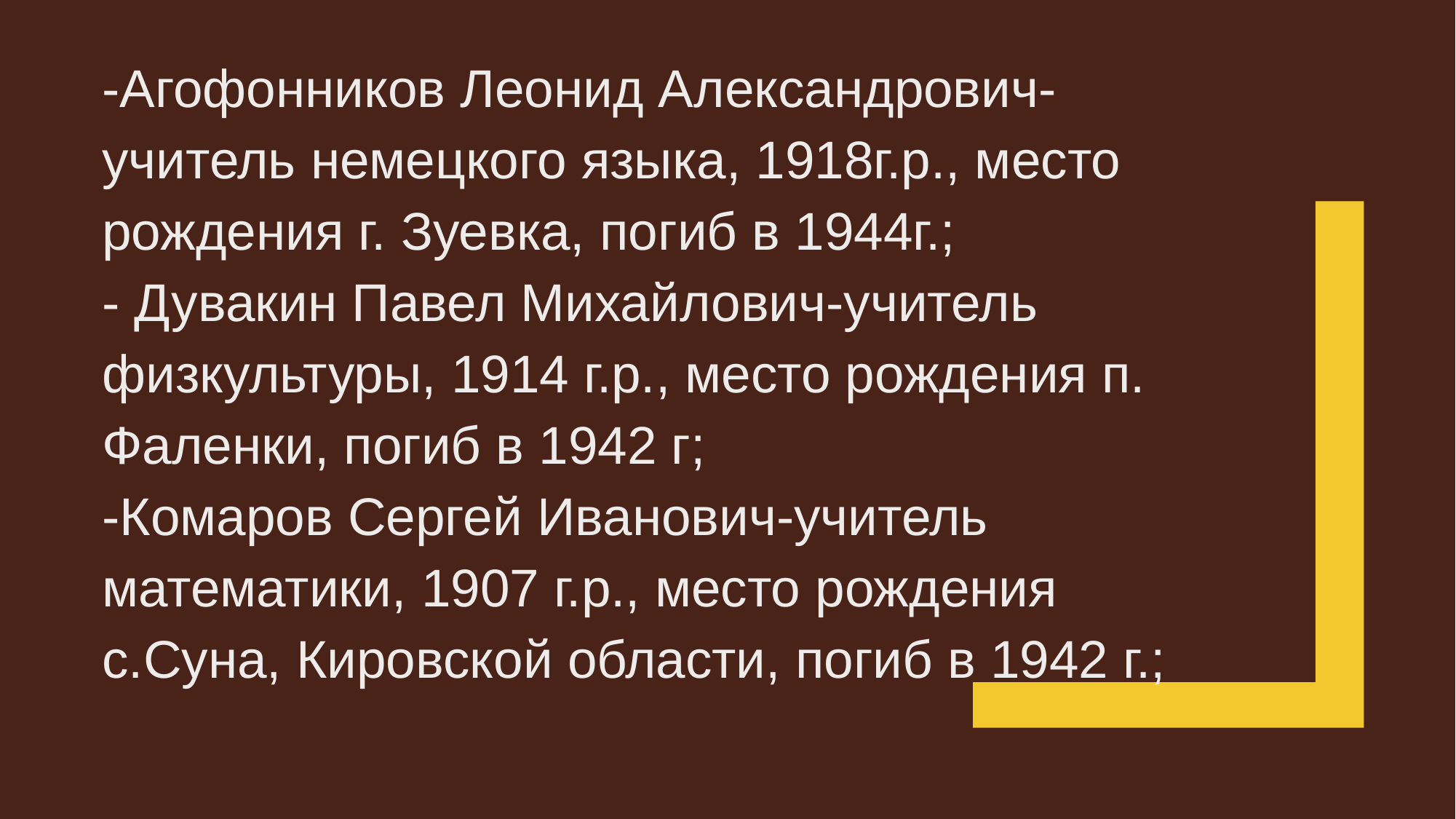

-Агофонников Леонид Александрович- учитель немецкого языка, 1918г.р., место рождения г. Зуевка, погиб в 1944г.;
- Дувакин Павел Михайлович-учитель физкультуры, 1914 г.р., место рождения п. Фаленки, погиб в 1942 г;
-Комаров Сергей Иванович-учитель математики, 1907 г.р., место рождения с.Суна, Кировской области, погиб в 1942 г.;